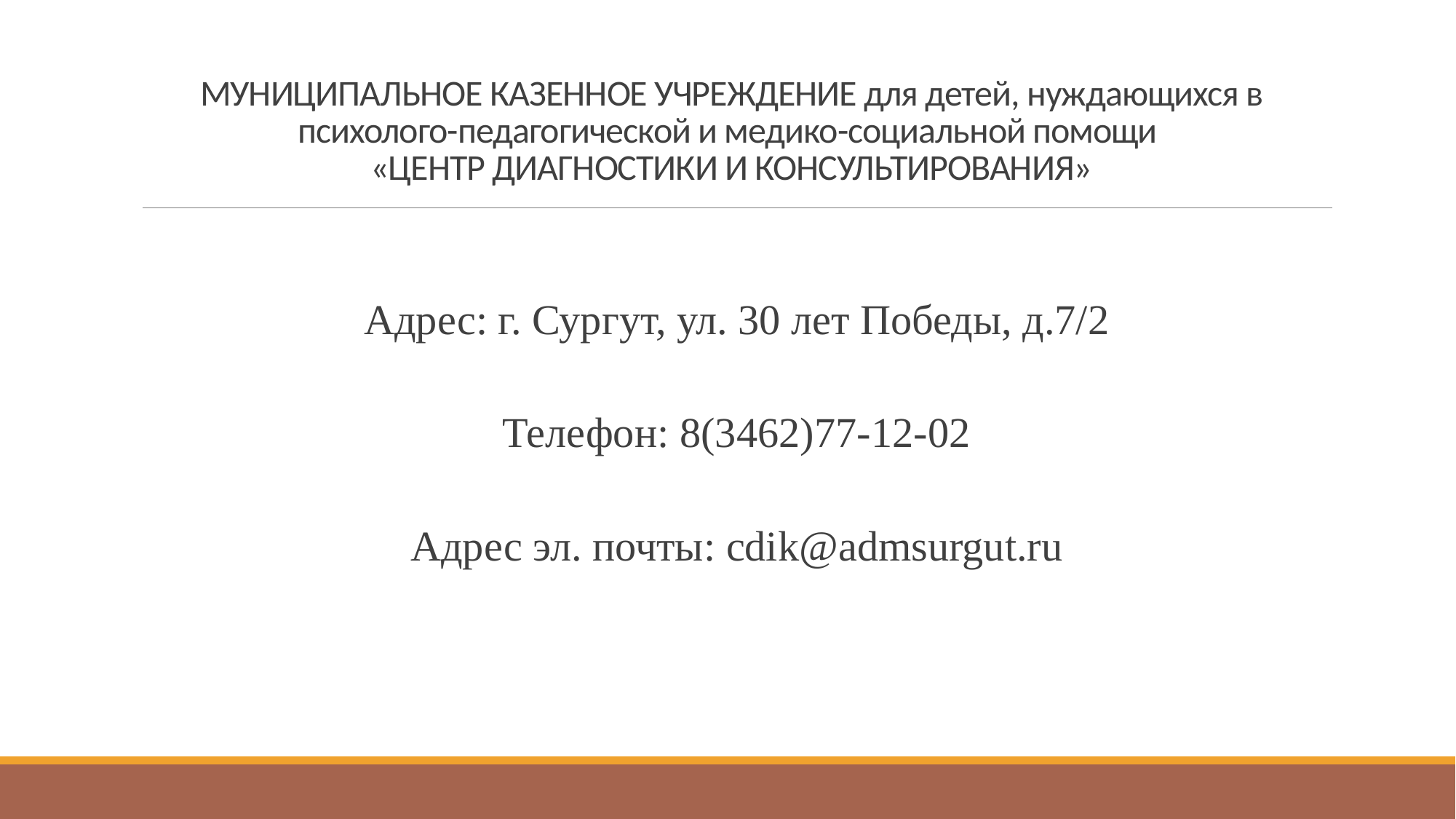

# МУНИЦИПАЛЬНОЕ КАЗЕННОЕ УЧРЕЖДЕНИЕ для детей, нуждающихся в психолого-педагогической и медико-социальной помощи «ЦЕНТР ДИАГНОСТИКИ И КОНСУЛЬТИРОВАНИЯ»

Адрес: г. Сургут, ул. 30 лет Победы, д.7/2
Телефон: 8(3462)77-12-02
Адрес эл. почты: cdik@admsurgut.ru